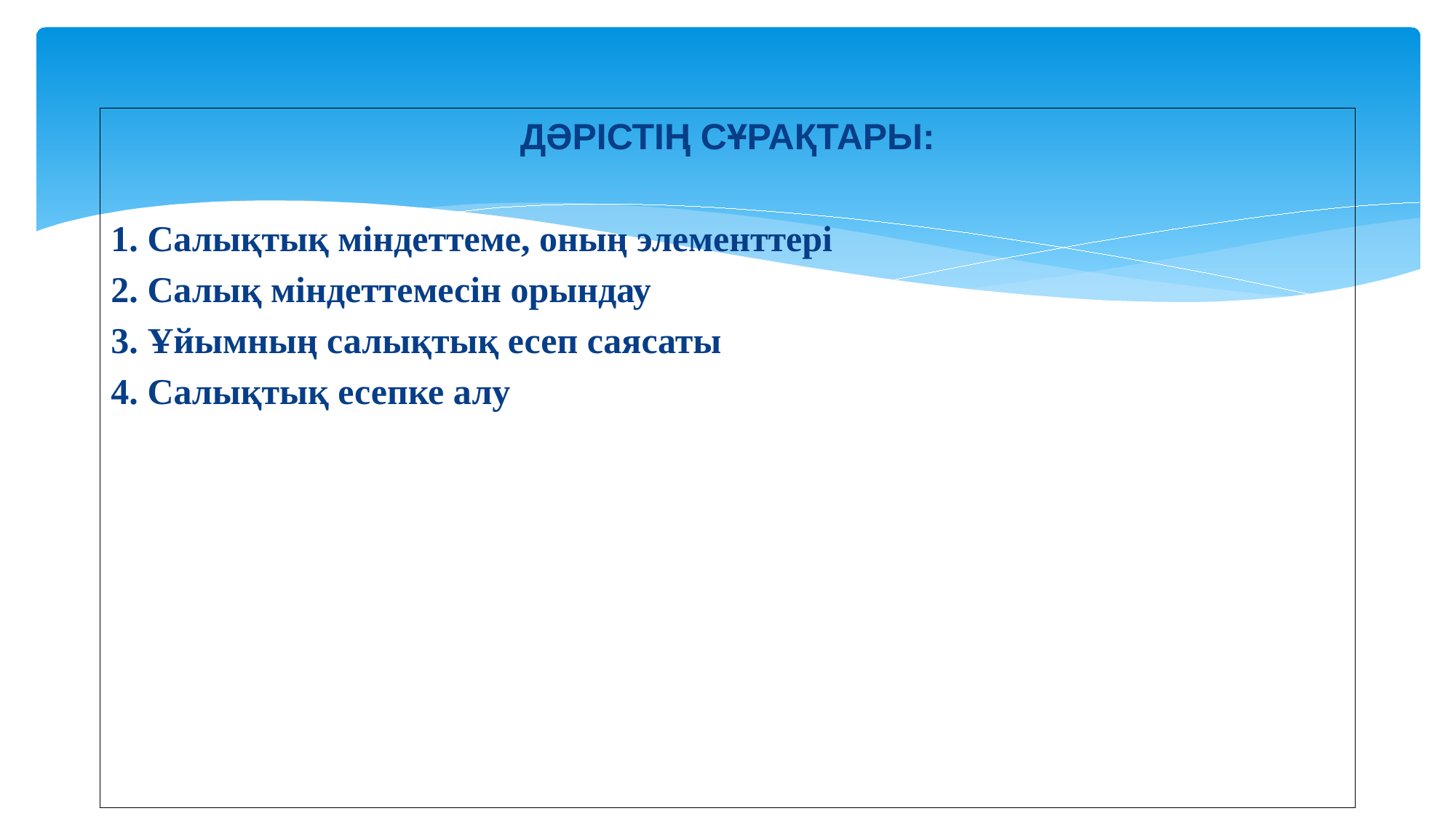

ДӘРІСТІҢ СҰРАҚТАРЫ:

1. Салықтық міндеттеме, оның элементтері
2. Салық міндеттемесін орындау
3. Ұйымның салықтық есеп саясаты
4. Салықтық есепке алу